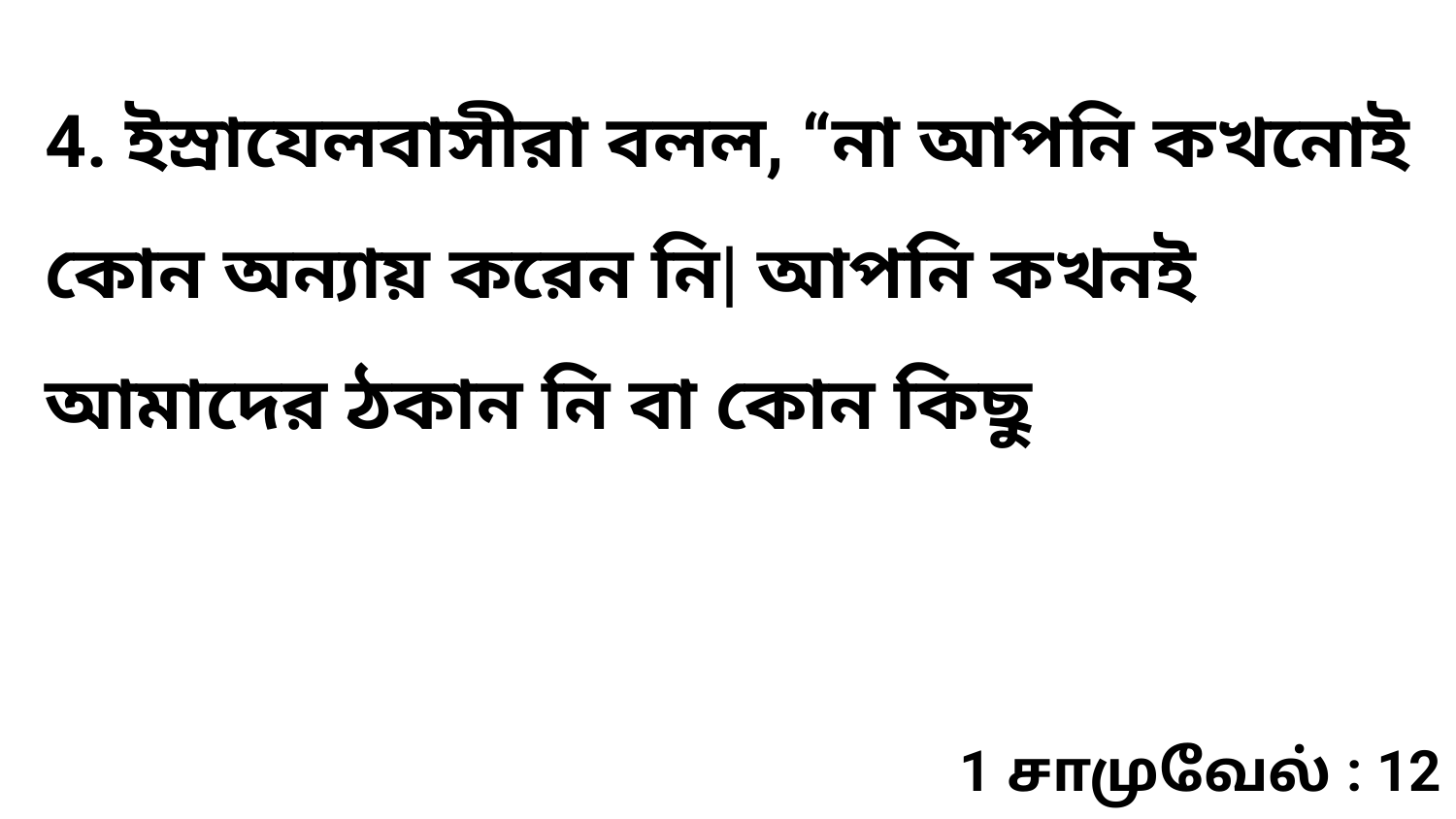

4. ইস্রাযেলবাসীরা বলল, “না আপনি কখনোই কোন অন্যায় করেন নি| আপনি কখনই আমাদের ঠকান নি বা কোন কিছু
1 சாமுவேல் : 12